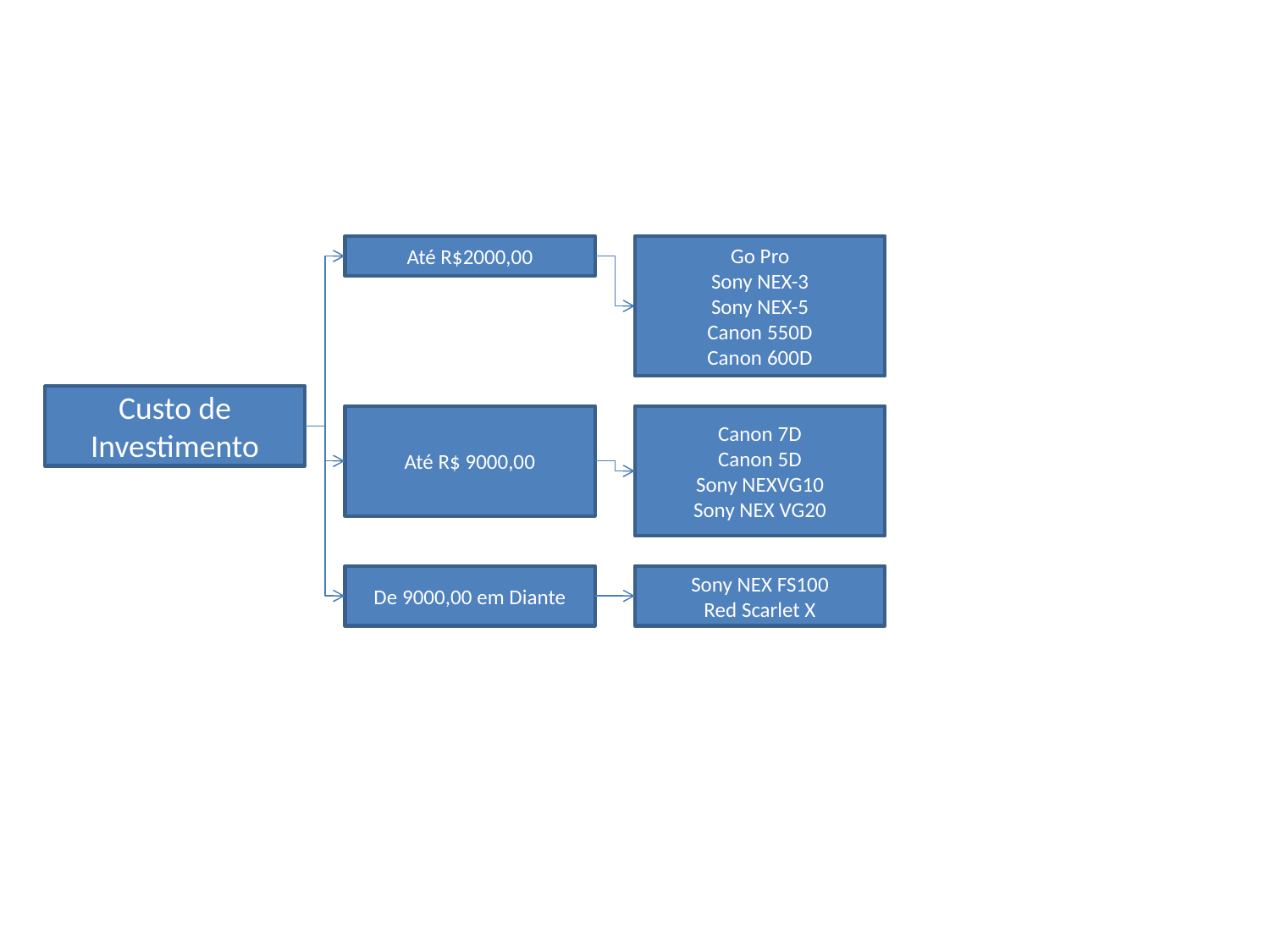

Até R$2000,00
Go Pro
Sony NEX-3
Sony NEX-5
Canon 550D
Canon 600D
Custo de Investimento
Até R$ 9000,00
Canon 7D
Canon 5D
Sony NEXVG10
Sony NEX VG20
De 9000,00 em Diante
Sony NEX FS100
Red Scarlet X